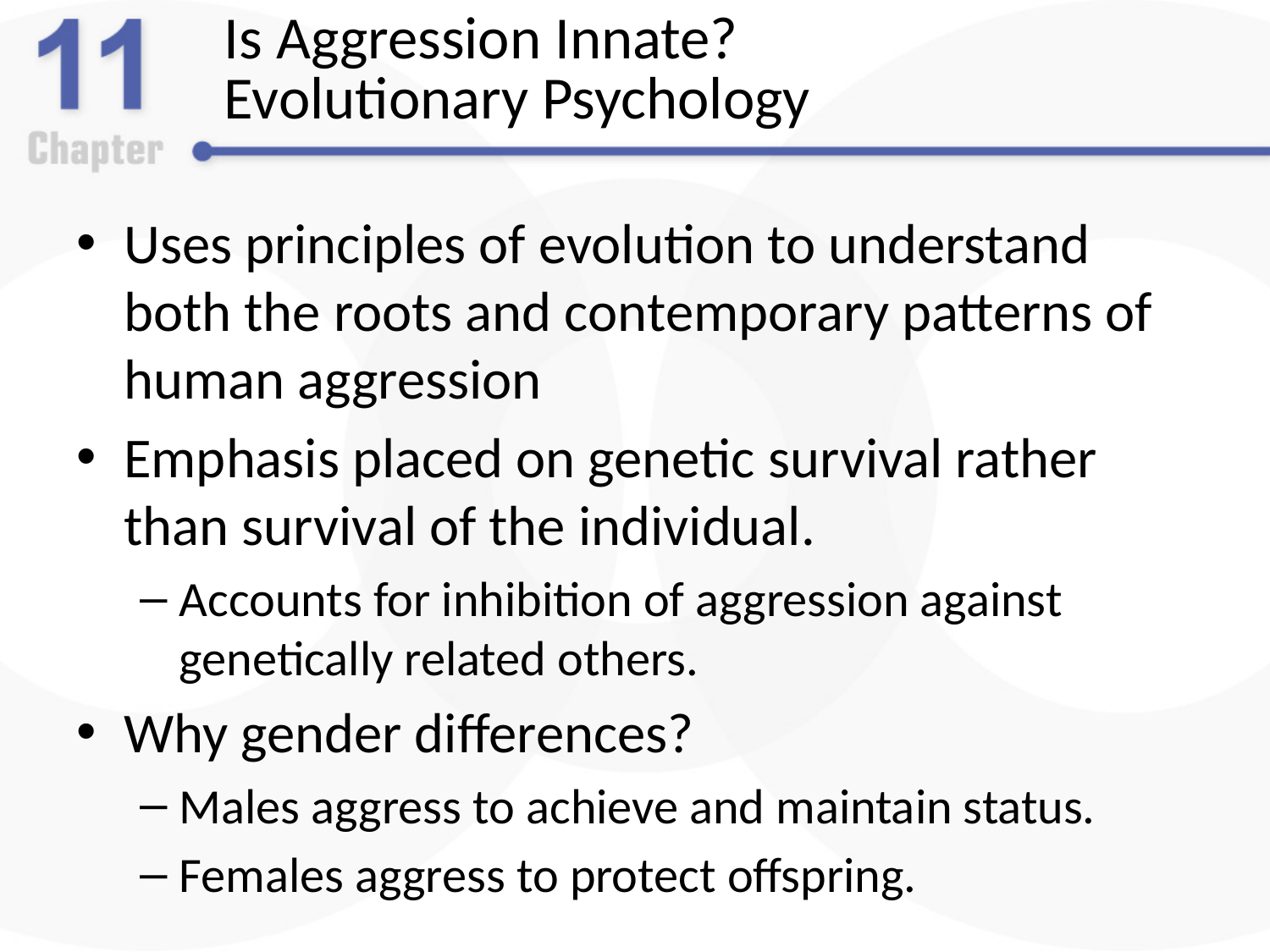

# Is Aggression Innate? Evolutionary Psychology
Uses principles of evolution to understand both the roots and contemporary patterns of human aggression
Emphasis placed on genetic survival rather than survival of the individual.
Accounts for inhibition of aggression against genetically related others.
Why gender differences?
Males aggress to achieve and maintain status.
Females aggress to protect offspring.